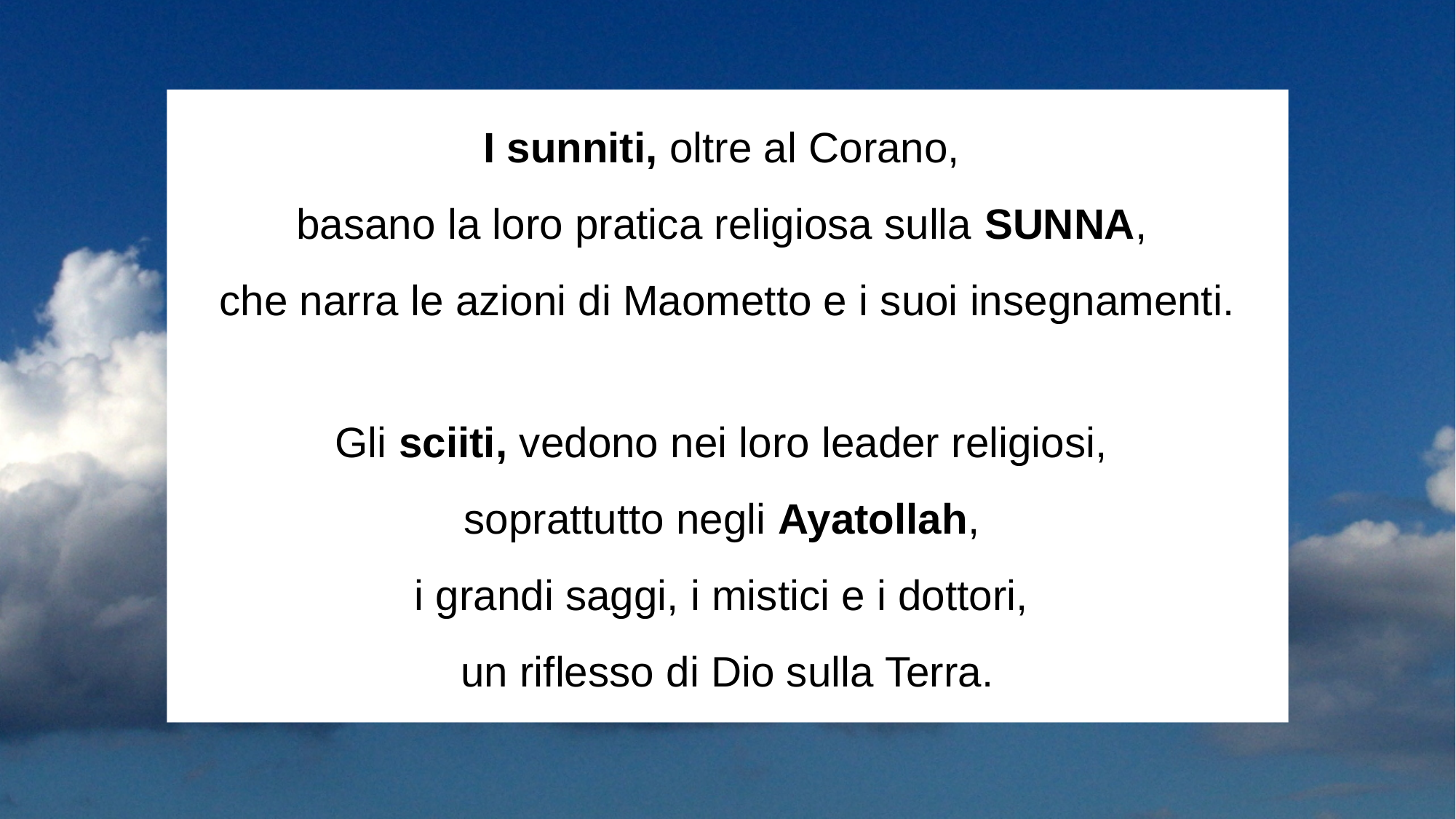

I sunniti, oltre al Corano,
basano la loro pratica religiosa sulla SUNNA,
che narra le azioni di Maometto e i suoi insegnamenti.

Gli sciiti, vedono nei loro leader religiosi,
soprattutto negli Ayatollah,
i grandi saggi, i mistici e i dottori,
un riflesso di Dio sulla Terra.